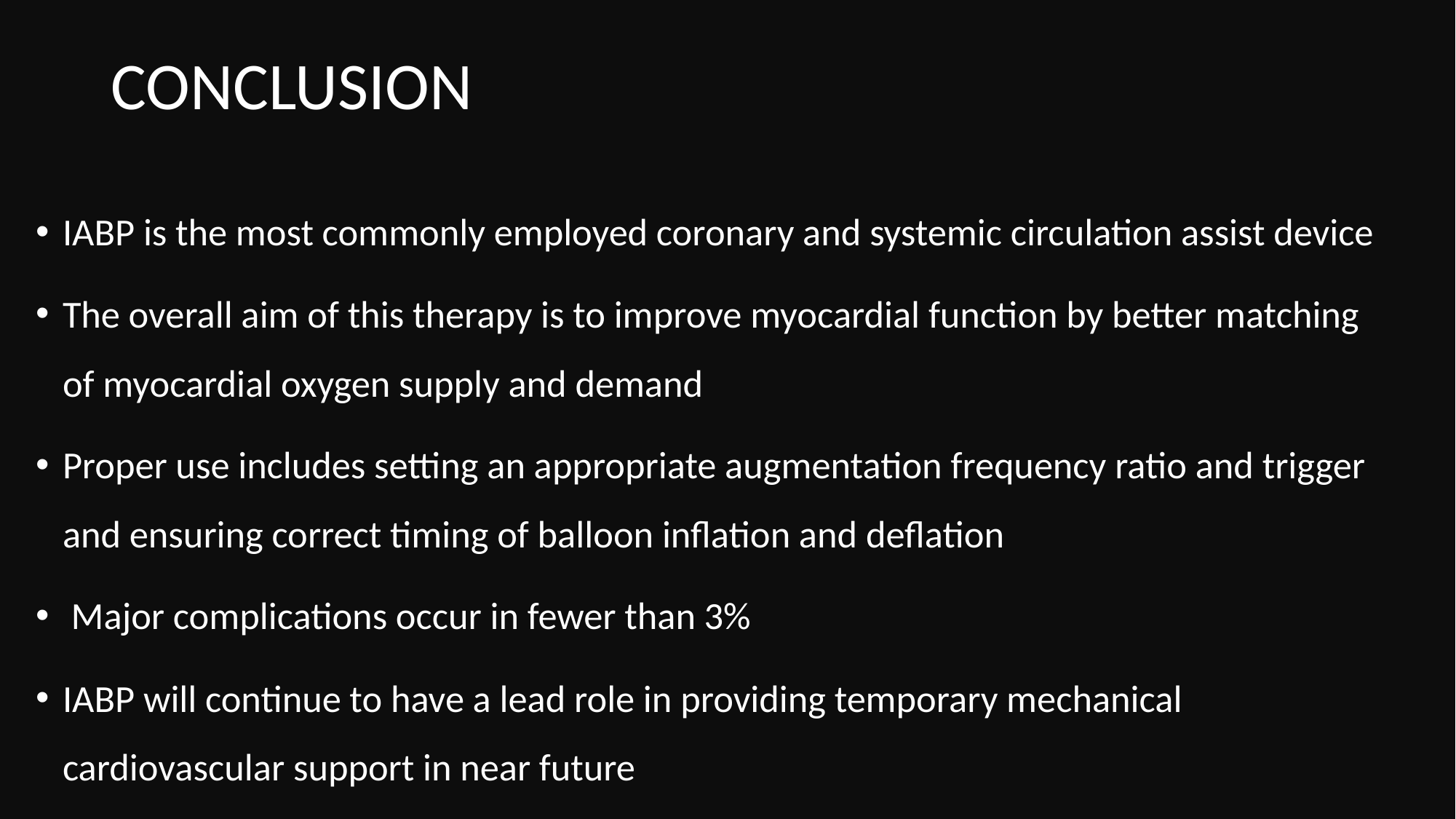

# CONCLUSION

IABP is the most commonly employed coronary and systemic circulation assist device
The overall aim of this therapy is to improve myocardial function by better matching of myocardial oxygen supply and demand
Proper use includes setting an appropriate augmentation frequency ratio and trigger and ensuring correct timing of balloon inflation and deflation
 Major complications occur in fewer than 3%
IABP will continue to have a lead role in providing temporary mechanical cardiovascular support in near future